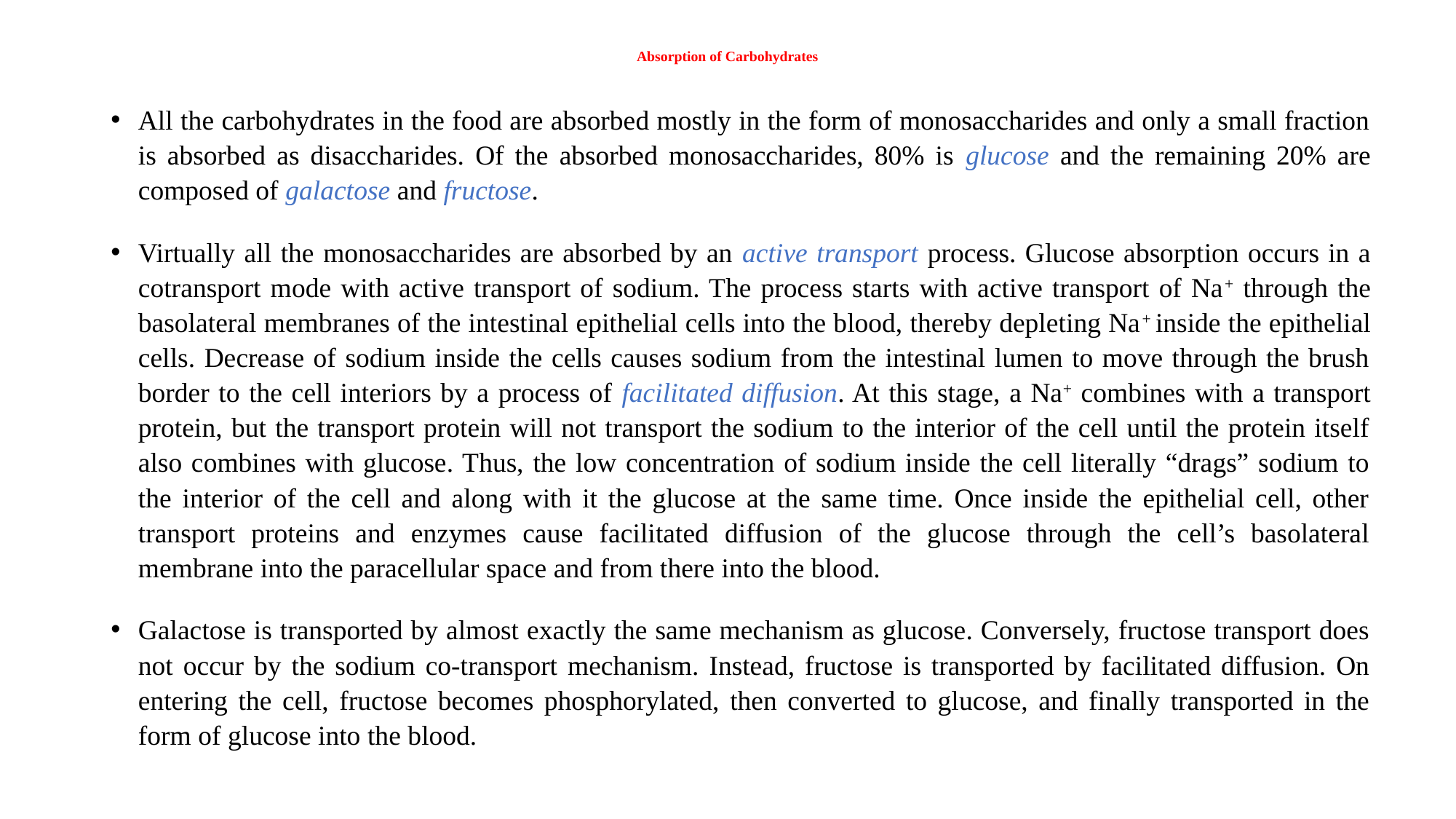

# Absorption of Carbohydrates
All the carbohydrates in the food are absorbed mostly in the form of monosaccharides and only a small fraction is absorbed as disaccharides. Of the absorbed monosaccharides, 80% is glucose and the remaining 20% are composed of galactose and fructose.
Virtually all the monosaccharides are absorbed by an active transport process. Glucose absorption occurs in a cotransport mode with active transport of sodium. The process starts with active transport of Na+ through the basolateral membranes of the intestinal epithelial cells into the blood, thereby depleting Na+ inside the epithelial cells. Decrease of sodium inside the cells causes sodium from the intestinal lumen to move through the brush border to the cell interiors by a process of facilitated diffusion. At this stage, a Na+ combines with a transport protein, but the transport protein will not transport the sodium to the interior of the cell until the protein itself also combines with glucose. Thus, the low concentration of sodium inside the cell literally “drags” sodium to the interior of the cell and along with it the glucose at the same time. Once inside the epithelial cell, other transport proteins and enzymes cause facilitated diffusion of the glucose through the cell’s basolateral membrane into the paracellular space and from there into the blood.
Galactose is transported by almost exactly the same mechanism as glucose. Conversely, fructose transport does not occur by the sodium co-transport mechanism. Instead, fructose is transported by facilitated diffusion. On entering the cell, fructose becomes phosphorylated, then converted to glucose, and finally transported in the form of glucose into the blood.